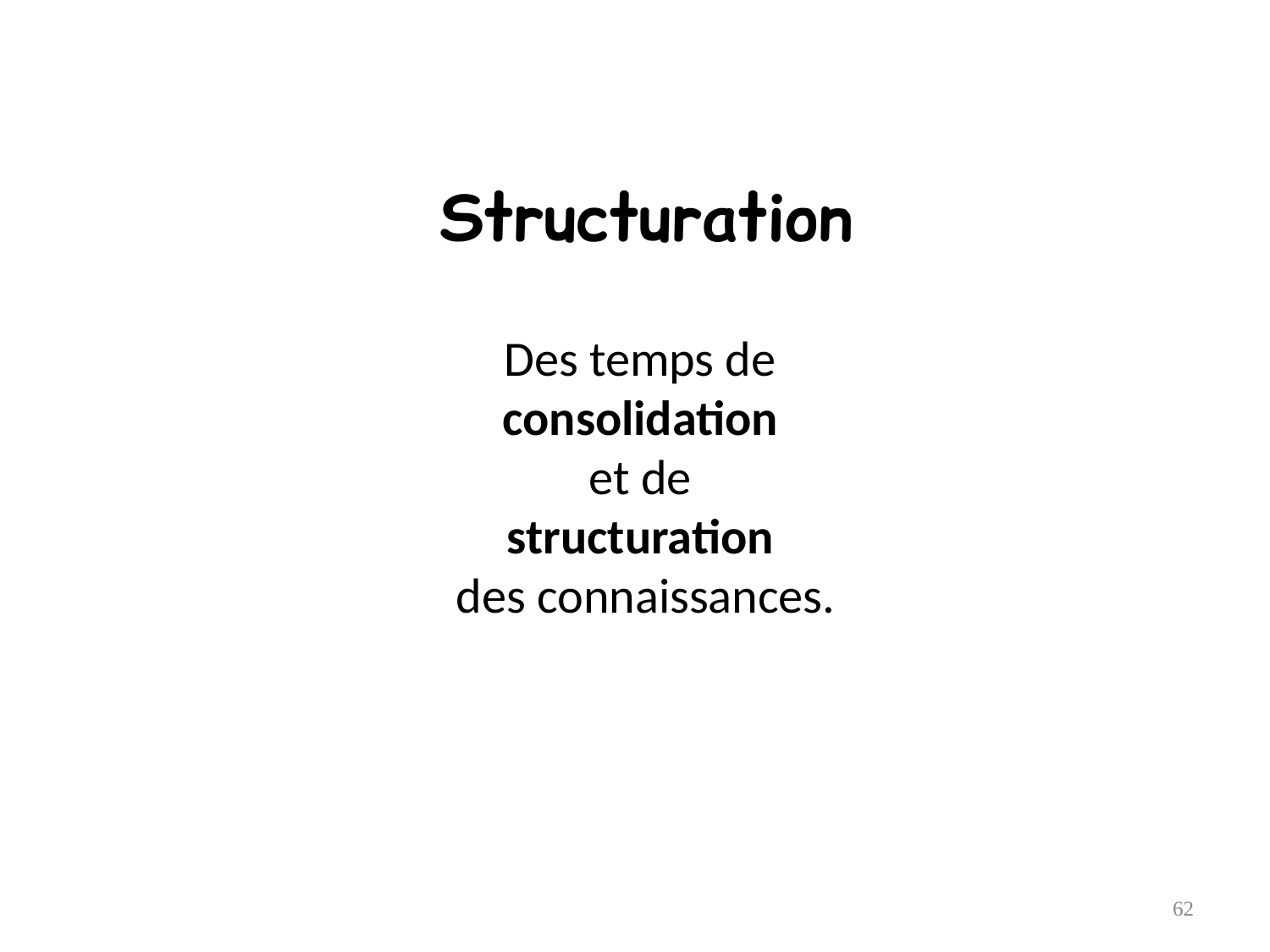

Structuration
Des temps de
consolidation
et de
structuration
des connaissances.
62